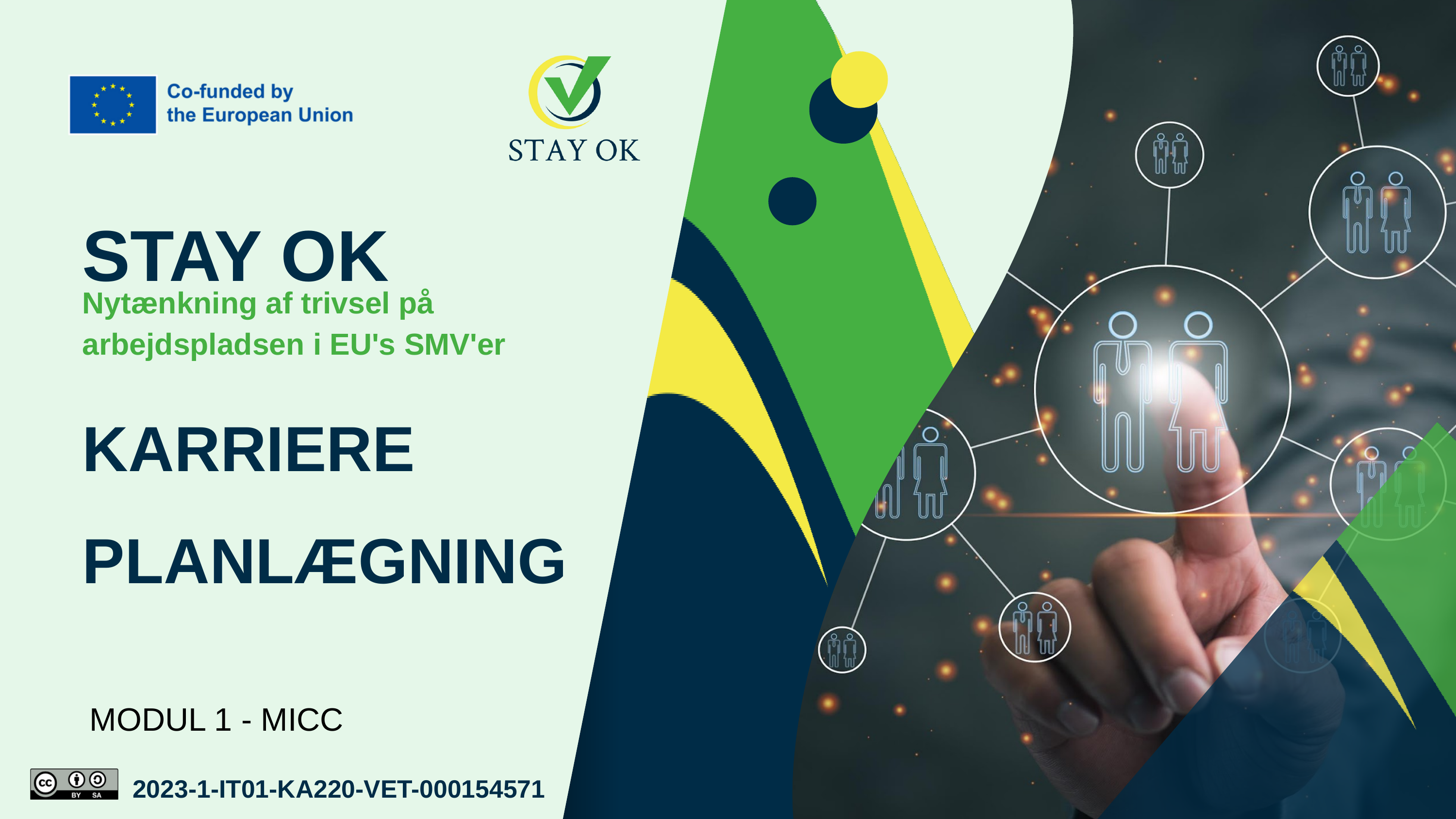

STAY OK
Nytænkning af trivsel på arbejdspladsen i EU's SMV'er
KARRIERE
PLANLÆGNING

MODUL 1 - MICC

2023-1-IT01-KA220-VET-000154571